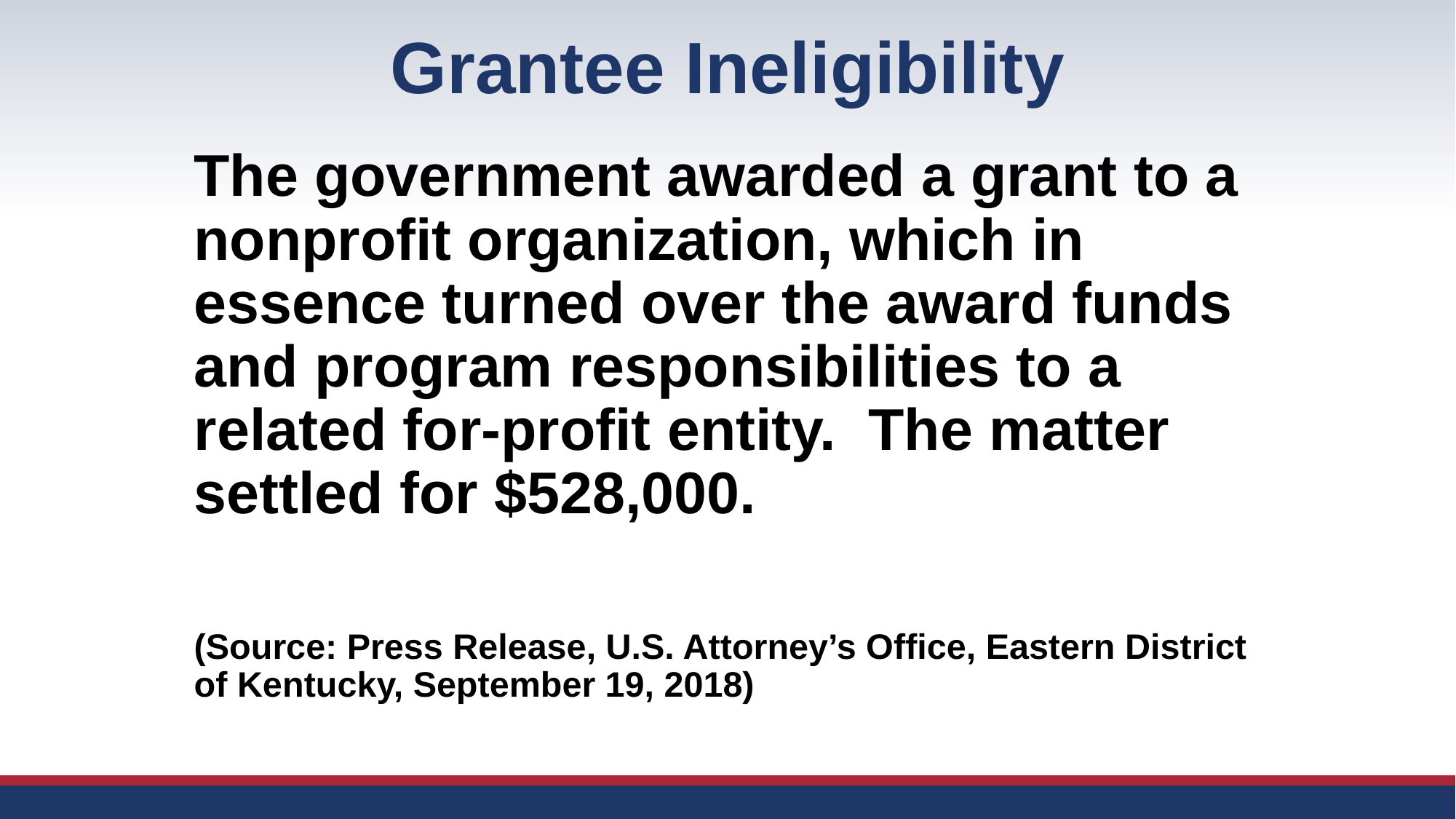

# Grantee Ineligibility
The government awarded a grant to a nonprofit organization, which in essence turned over the award funds and program responsibilities to a related for-profit entity.  The matter settled for $528,000.

(Source: Press Release, U.S. Attorney’s Office, Eastern District of Kentucky, September 19, 2018)